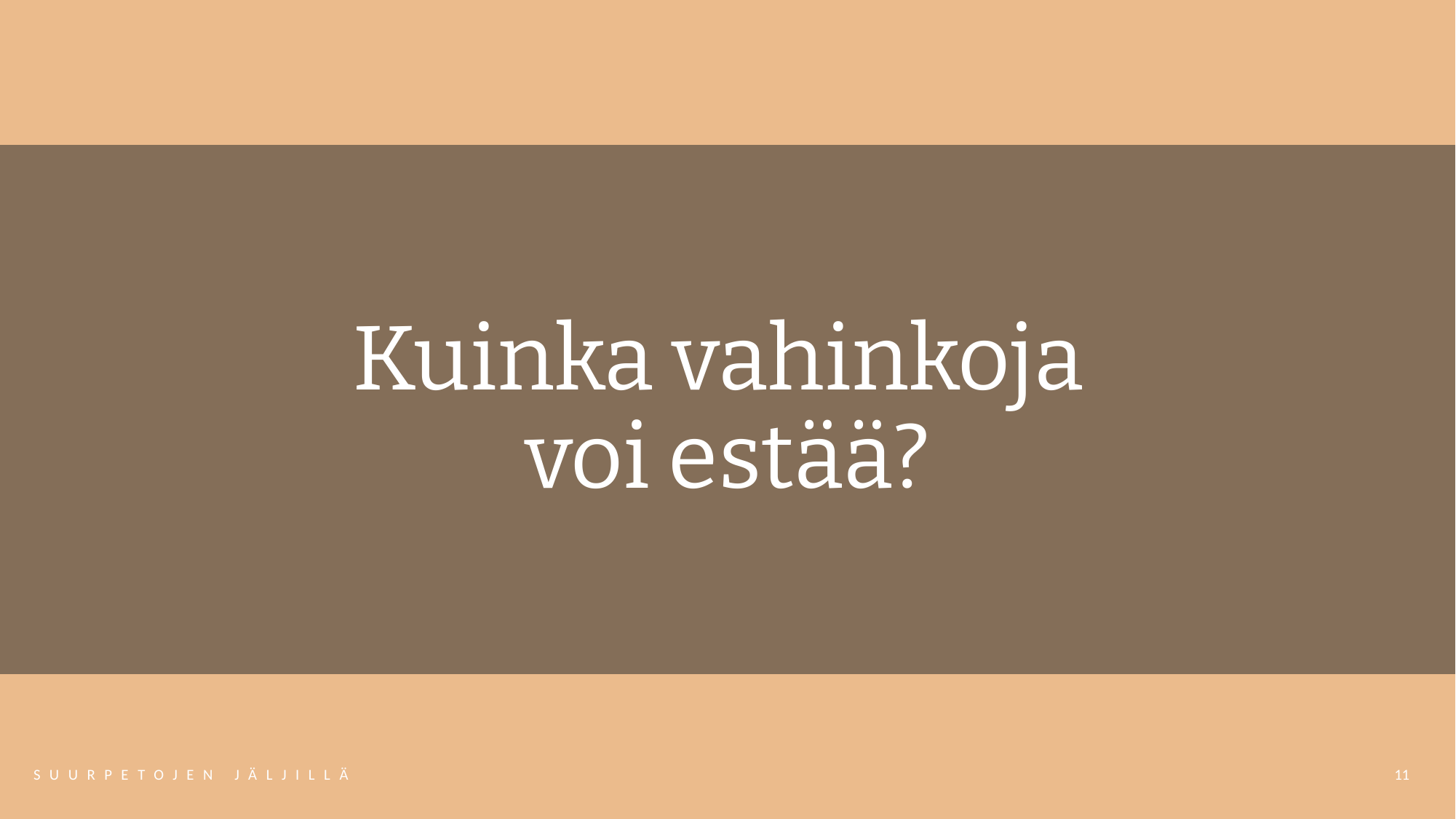

# Kuinka vahinkoja voi estää?
SUURPETOJEN JÄLJILLÄ
11